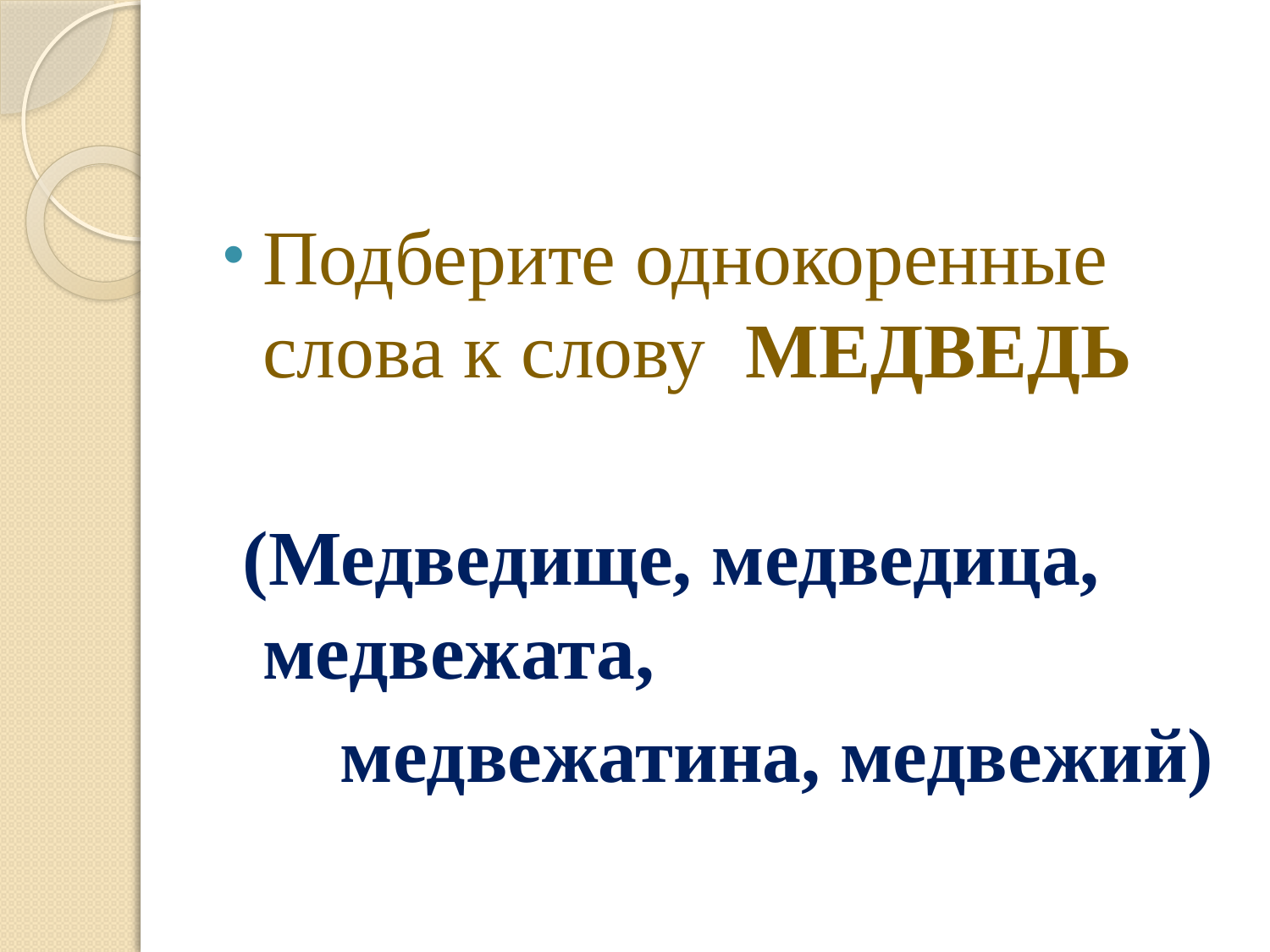

#
Подберите однокоренные слова к слову  МЕДВЕДЬ

 (Медведище, медведица, медвежата,
      медвежатина, медвежий)